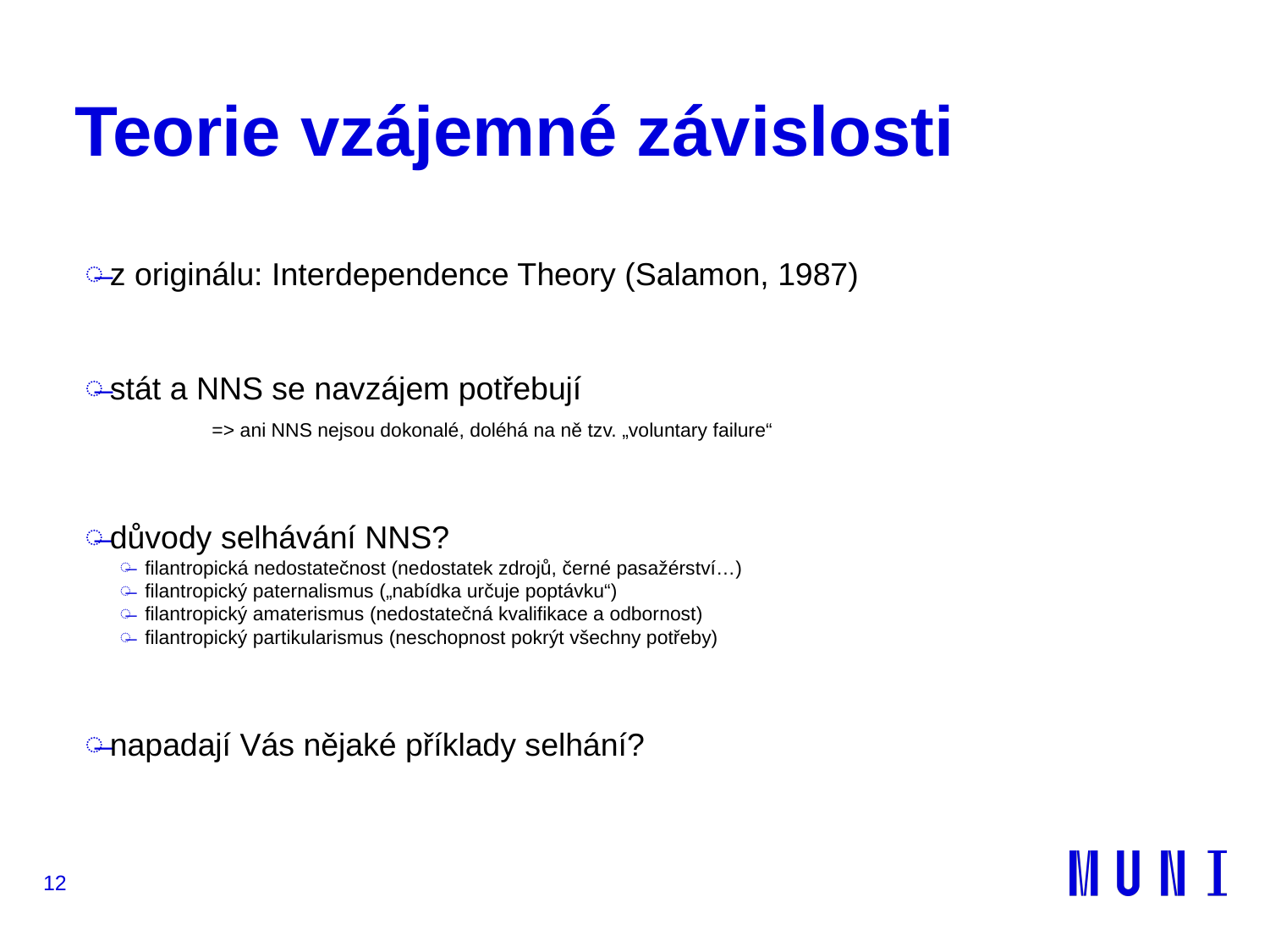

# Teorie vzájemné závislosti
z originálu: Interdependence Theory (Salamon, 1987)

stát a NNS se navzájem potřebují
	=> ani NNS nejsou dokonalé, doléhá na ně tzv. „voluntary failure“

důvody selhávání NNS?
filantropická nedostatečnost (nedostatek zdrojů, černé pasažérství…)
filantropický paternalismus („nabídka určuje poptávku“)
filantropický amaterismus (nedostatečná kvalifikace a odbornost)
filantropický partikularismus (neschopnost pokrýt všechny potřeby)

napadají Vás nějaké příklady selhání?

12